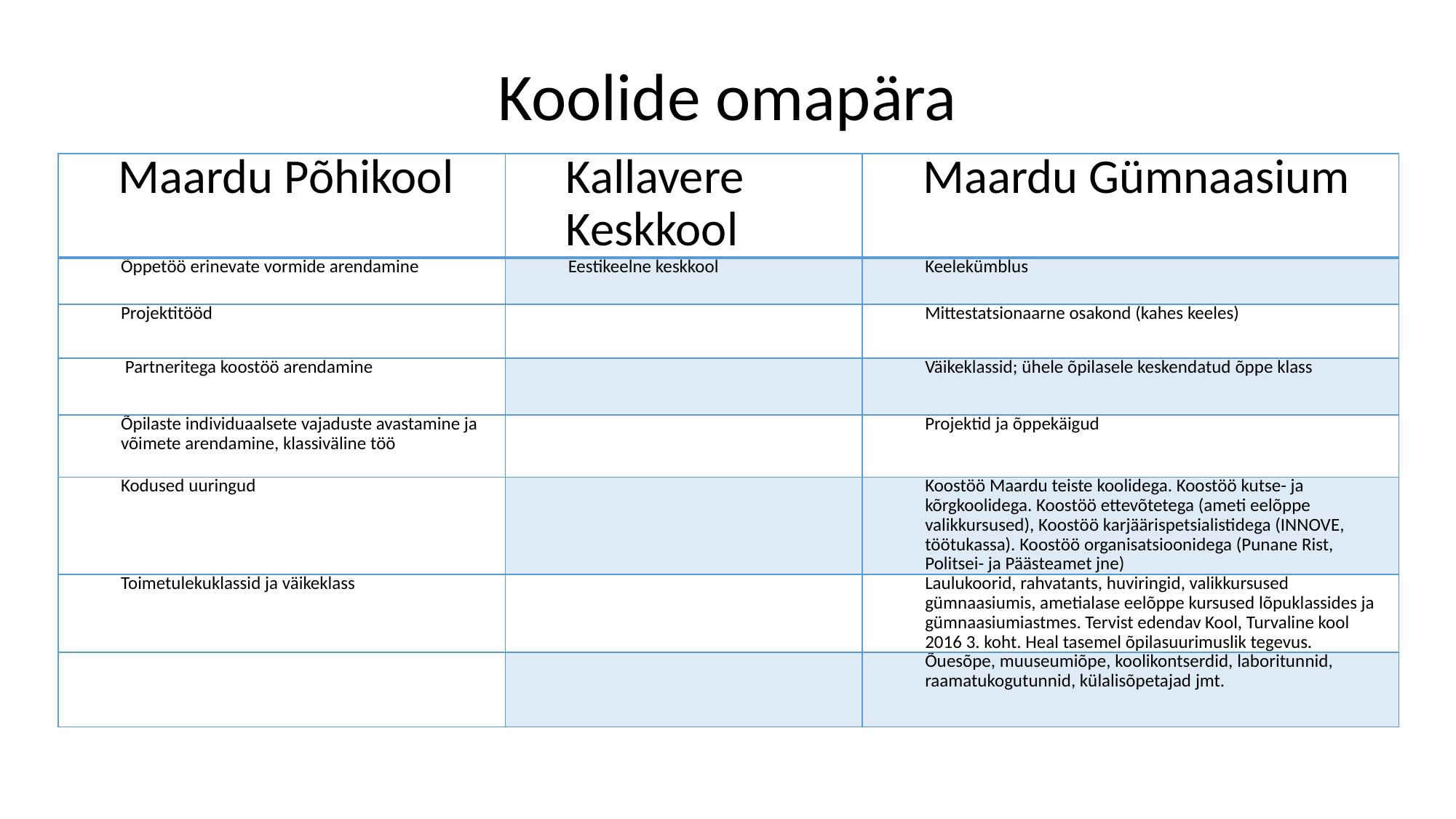

# Koolide omapära
| Maardu Põhikool | Kallavere Keskkool | Maardu Gümnaasium |
| --- | --- | --- |
| Õppetöö erinevate vormide arendamine | Eestikeelne keskkool | Keelekümblus |
| Projektitööd |  | Mittestatsionaarne osakond (kahes keeles) |
| Partneritega koostöö arendamine |  | Väikeklassid; ühele õpilasele keskendatud õppe klass |
| Õpilaste individuaalsete vajaduste avastamine ja võimete arendamine, klassiväline töö |  | Projektid ja õppekäigud |
| Kodused uuringud |  | Koostöö Maardu teiste koolidega. Koostöö kutse- ja kõrgkoolidega. Koostöö ettevõtetega (ameti eelõppe valikkursused), Koostöö karjäärispetsialistidega (INNOVE, töötukassa). Koostöö organisatsioonidega (Punane Rist, Politsei- ja Päästeamet jne) |
| Toimetulekuklassid ja väikeklass |  | Laulukoorid, rahvatants, huviringid, valikkursused gümnaasiumis, ametialase eelõppe kursused lõpuklassides ja gümnaasiumiastmes. Tervist edendav Kool, Turvaline kool 2016 3. koht. Heal tasemel õpilasuurimuslik tegevus. |
|  |  | Õuesõpe, muuseumiõpe, koolikontserdid, laboritunnid, raamatukogutunnid, külalisõpetajad jmt. |